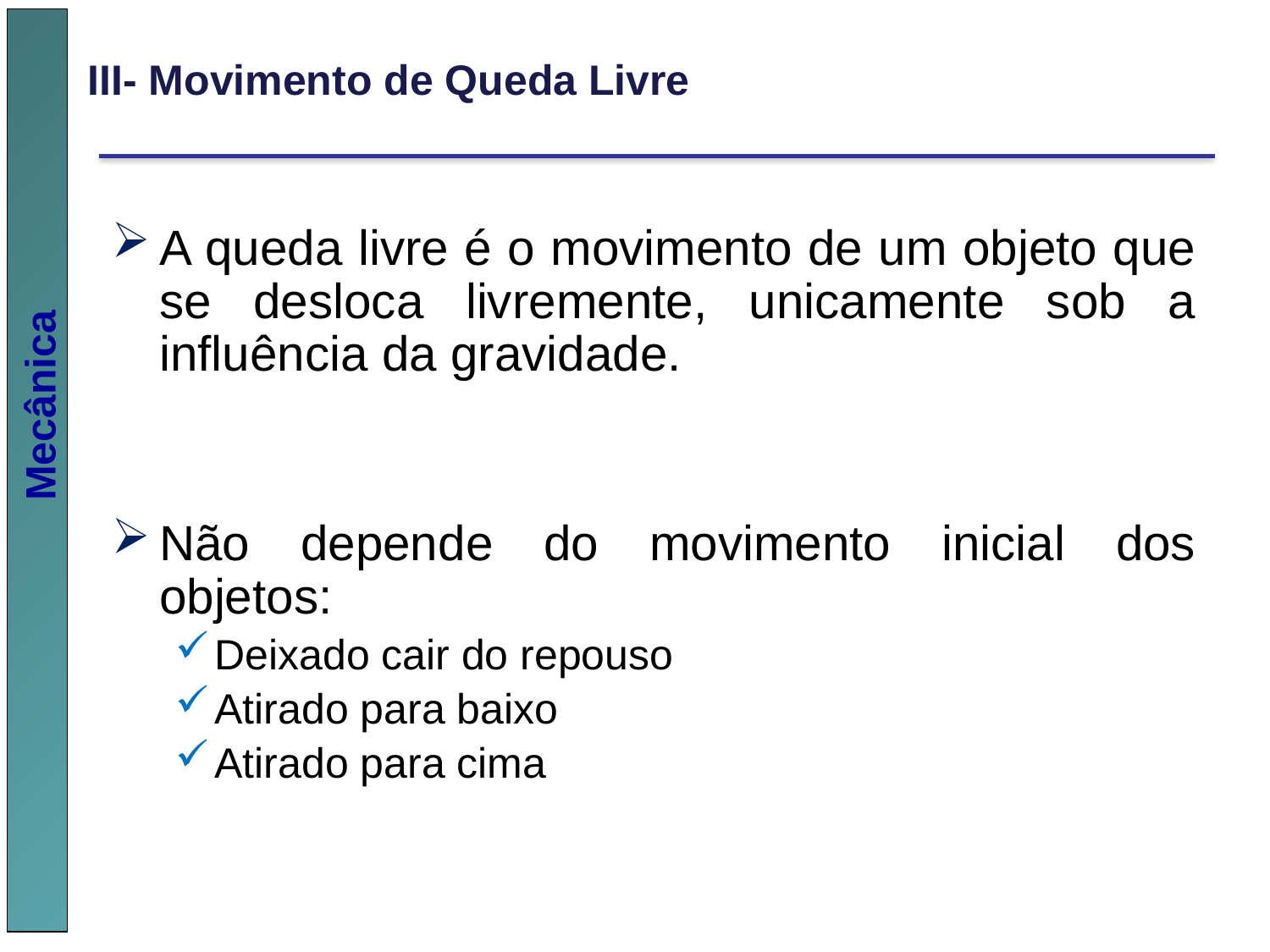

III- Movimento de Queda Livre
A queda livre é o movimento de um objeto que se desloca livremente, unicamente sob a influência da gravidade.

Não depende do movimento inicial dos objetos:
Deixado cair do repouso
Atirado para baixo
Atirado para cima